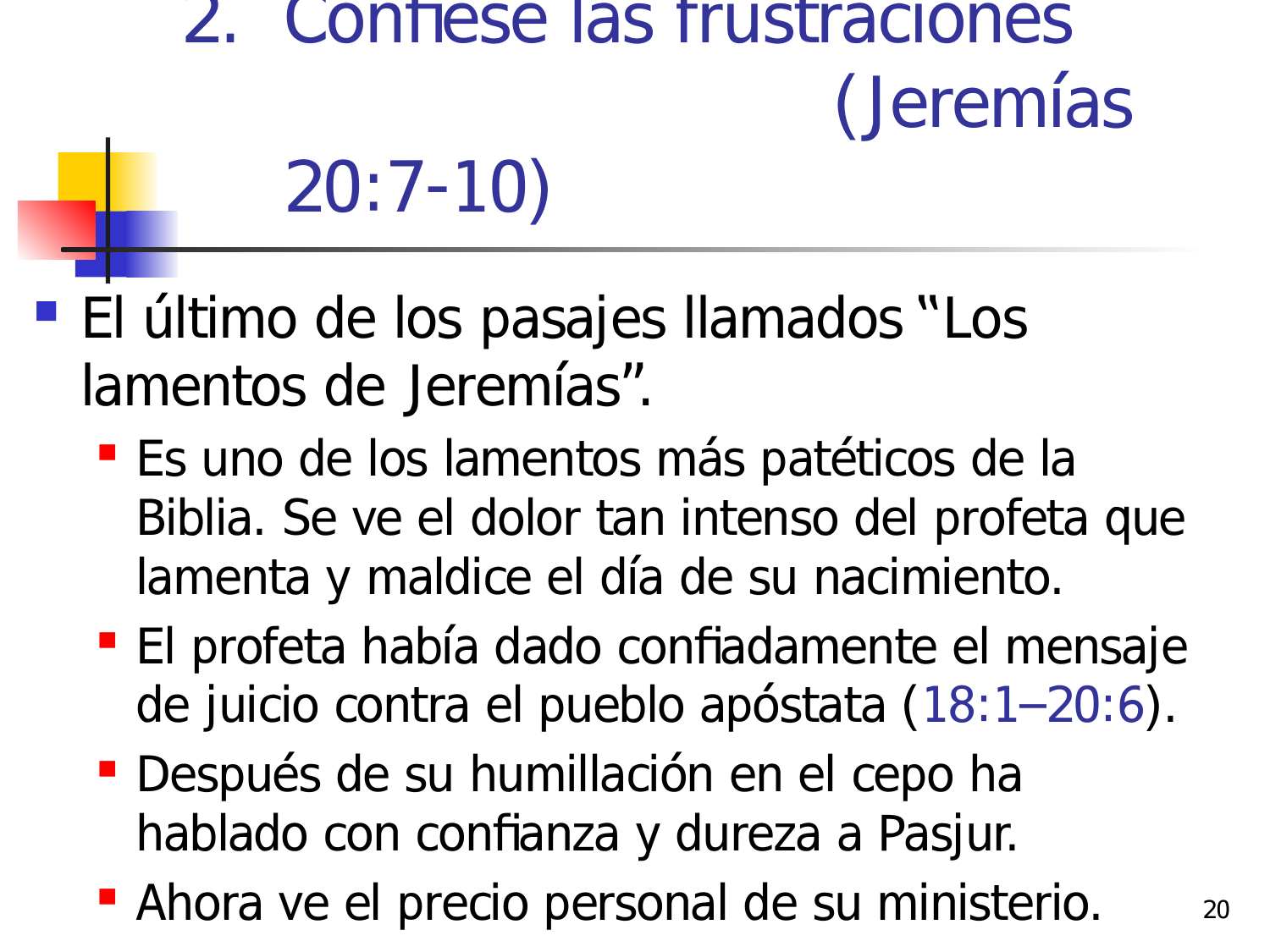

# Confiese las frustraciones                             (Jeremías 20:7-10)
El último de los pasajes llamados “Los lamentos de Jeremías”.
Es uno de los lamentos más patéticos de la Biblia. Se ve el dolor tan intenso del profeta que lamenta y maldice el día de su nacimiento.
El profeta había dado confiadamente el mensaje de juicio contra el pueblo apóstata (18:1–20:6).
Después de su humillación en el cepo ha hablado con confianza y dureza a Pasjur.
Ahora ve el precio personal de su ministerio.
20